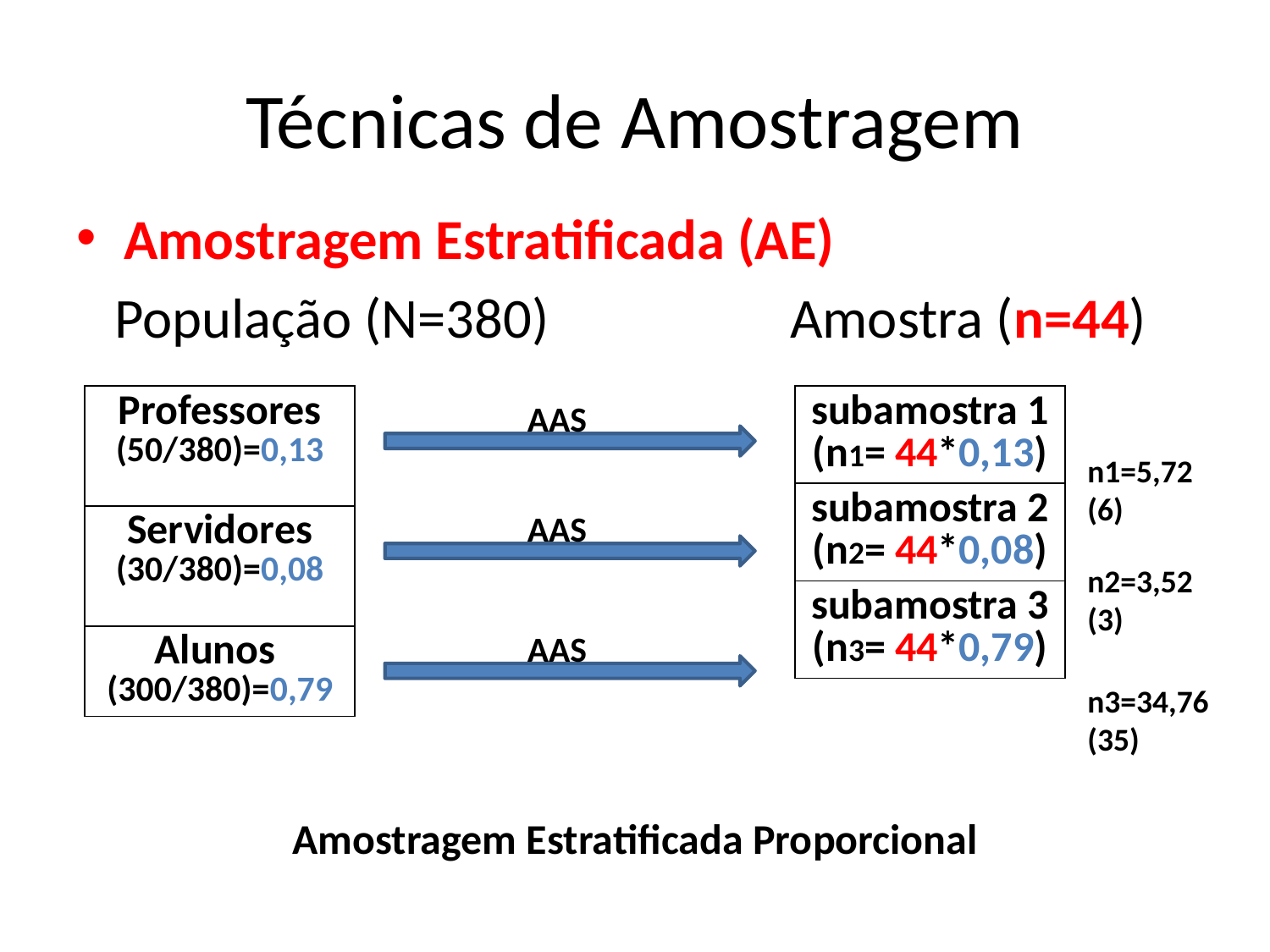

# Técnicas de Amostragem
Amostragem Estratificada (AE)
   População (N=380)                   Amostra (n=44)

Amostragem Estratificada Proporcional
| Professores (50/380)=0,13 |
| --- |
| Servidores (30/380)=0,08 |
| Alunos (300/380)=0,79 |
| subamostra 1 (n1= 44\*0,13) |
| --- |
| subamostra 2 (n2= 44\*0,08) |
| subamostra 3 (n3= 44\*0,79) |
AAS

n1=5,72 (6)
AAS

n2=3,52
(3)
AAS

n3=34,76
(35)